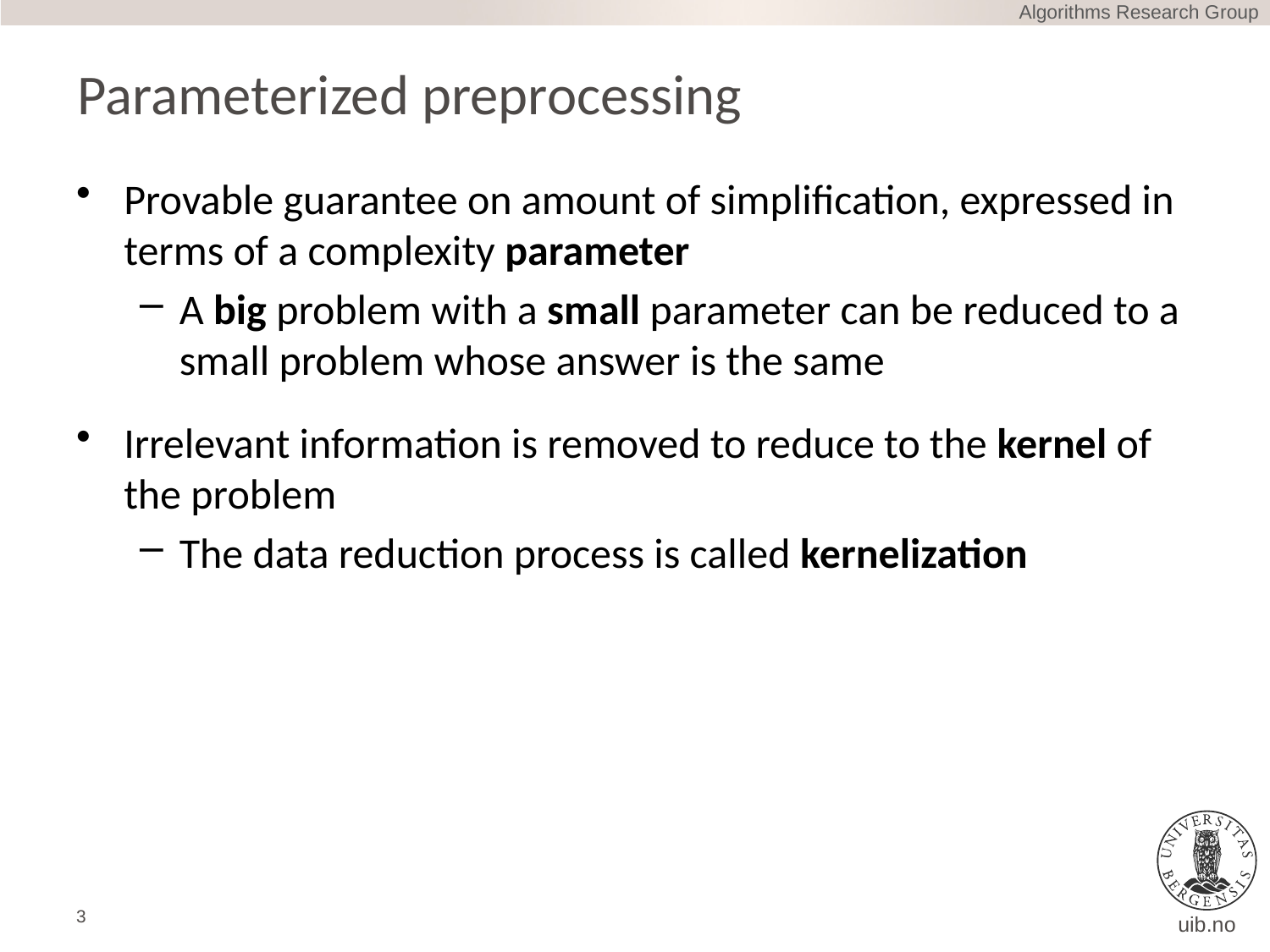

Algorithms Research Group
# Parameterized preprocessing
Provable guarantee on amount of simplification, expressed in terms of a complexity parameter
A big problem with a small parameter can be reduced to a small problem whose answer is the same
Irrelevant information is removed to reduce to the kernel of the problem
The data reduction process is called kernelization
3